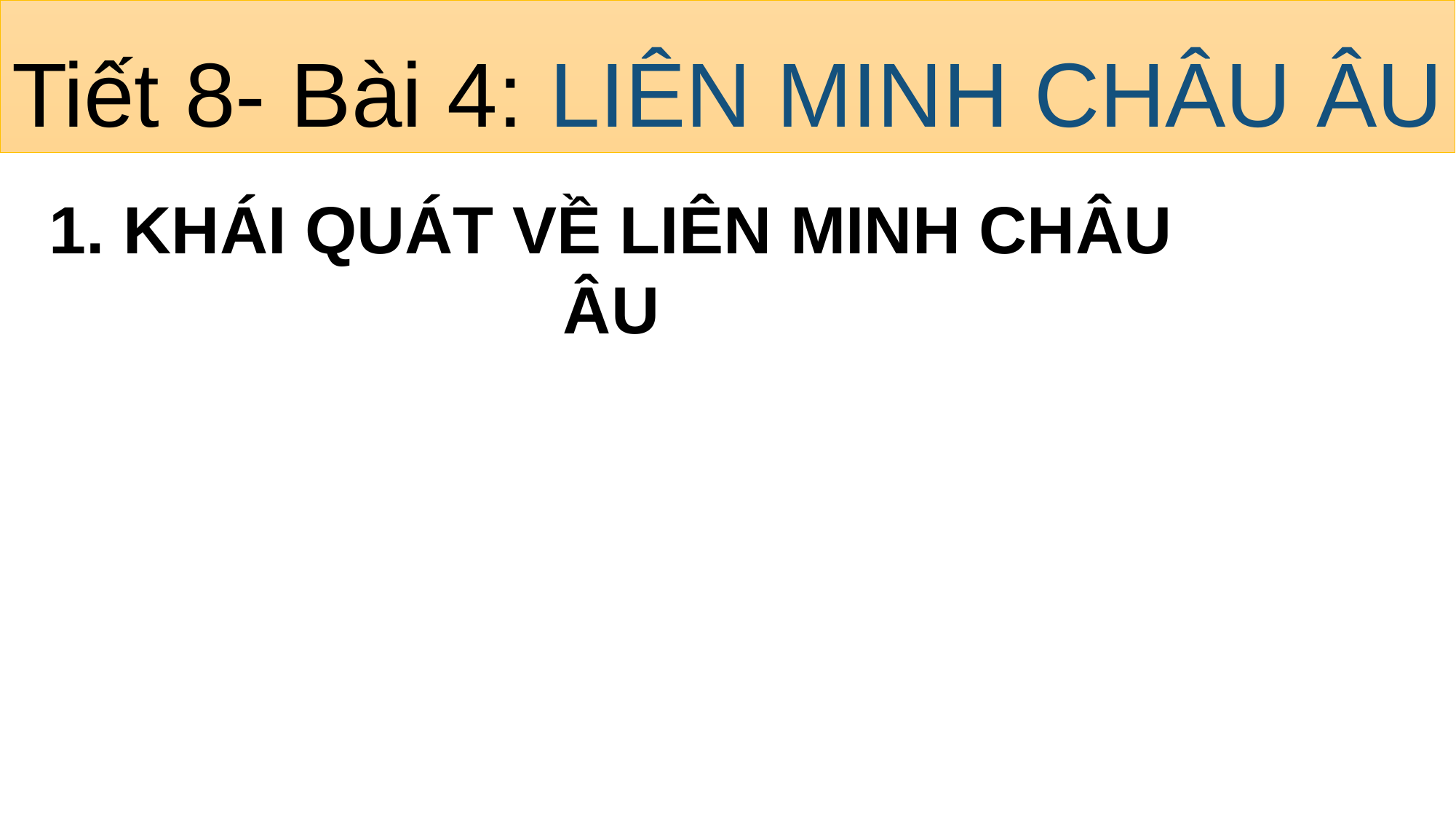

Tiết 8- Bài 4: LIÊN MINH CHÂU ÂU
1. KHÁI QUÁT VỀ LIÊN MINH CHÂU ÂU